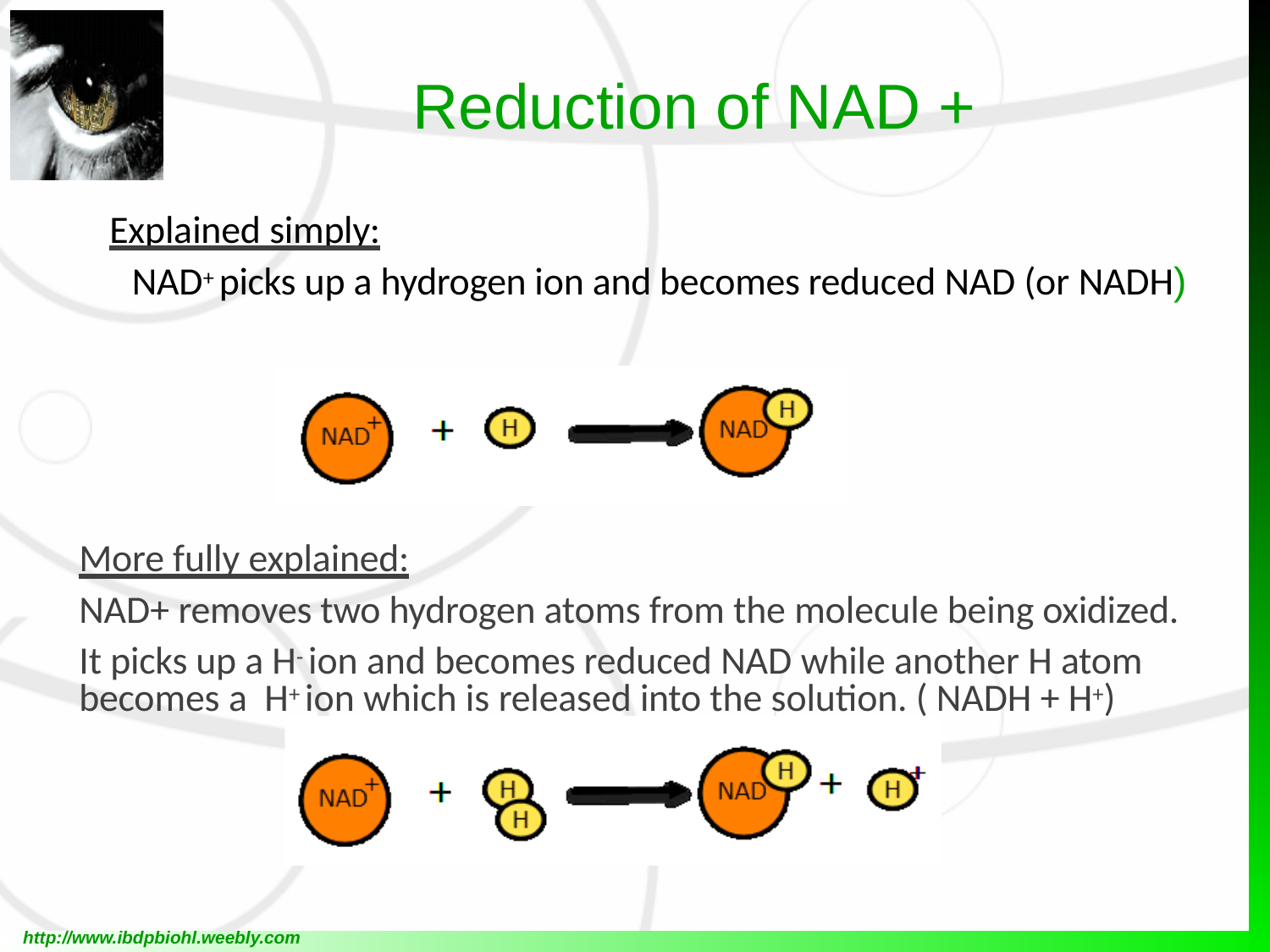

# Reduction of NAD +
Explained simply:
NAD+ picks up a hydrogen ion and becomes reduced NAD (or NADH)

More fully explained:
NAD+ removes two hydrogen atoms from the molecule being oxidized.
It picks up a H- ion and becomes reduced NAD while another H atom becomes a  H+ ion which is released into the solution. ( NADH + H+)